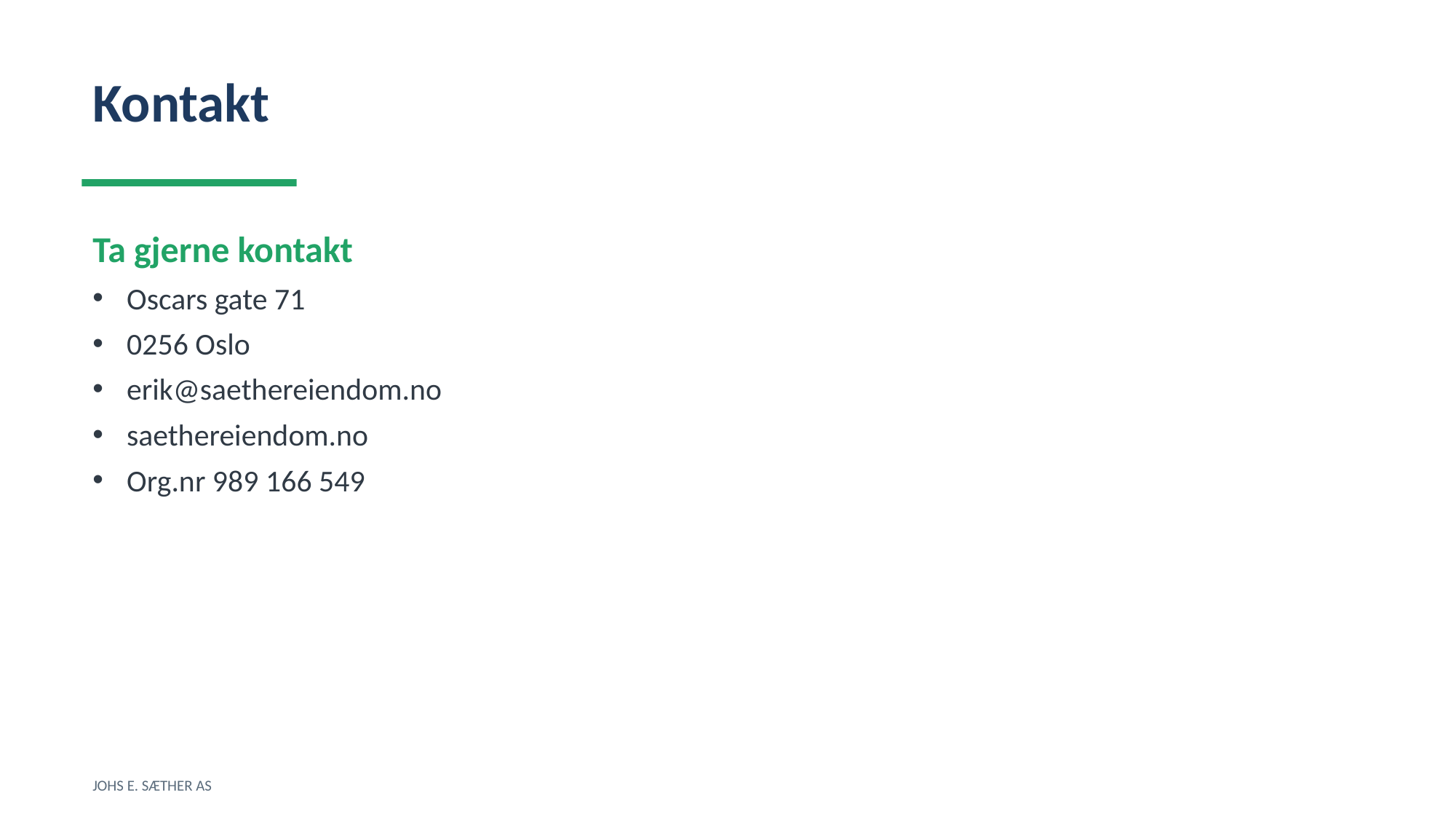

Kontakt

Ta gjerne kontakt
Oscars gate 71
0256 Oslo
erik@saethereiendom.no
saethereiendom.no
Org.nr 989 166 549
JOHS E. SÆTHER AS